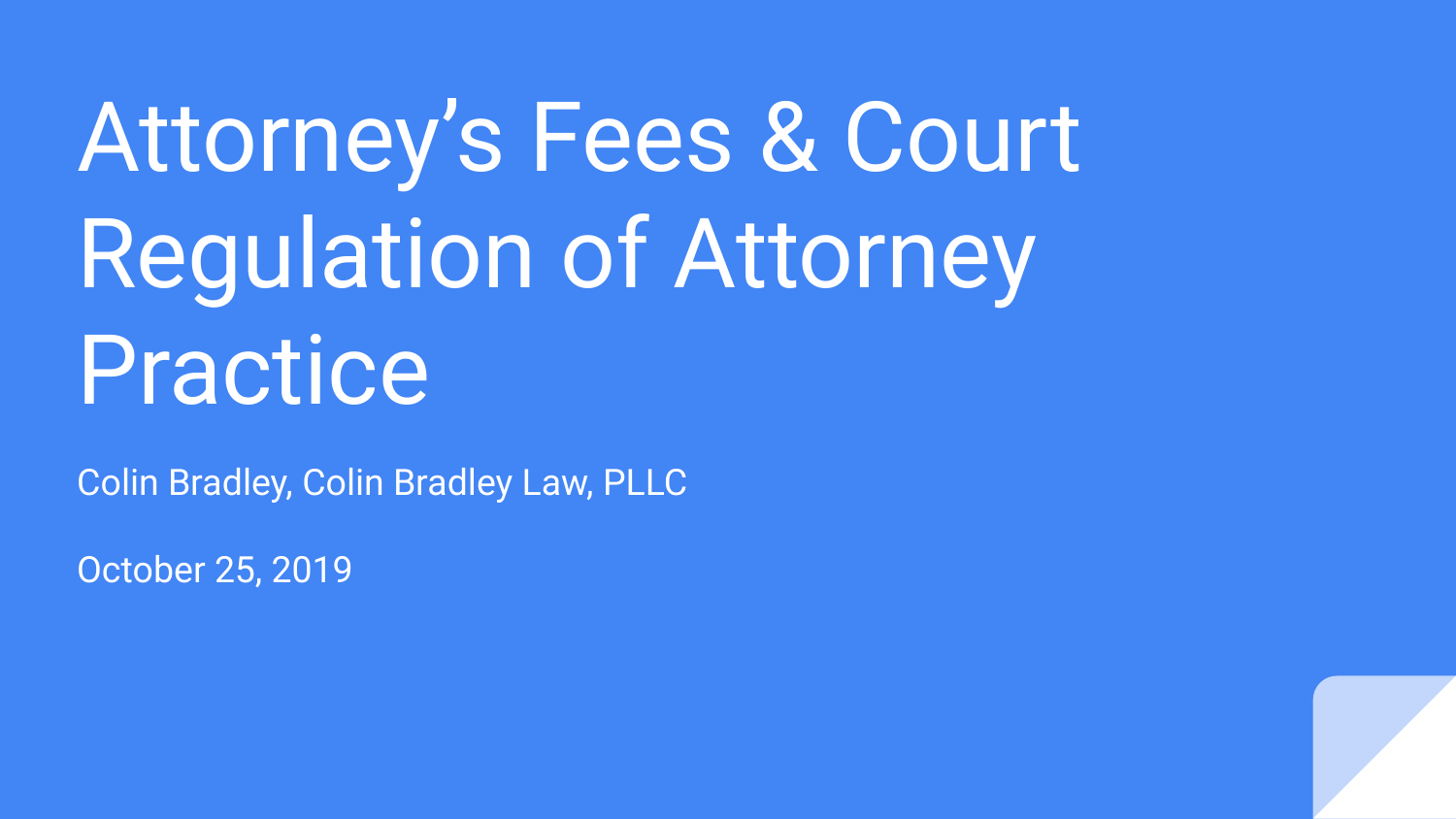

# Attorney’s Fees & Court Regulation of Attorney Practice
Colin Bradley, Colin Bradley Law, PLLC

October 25, 2019